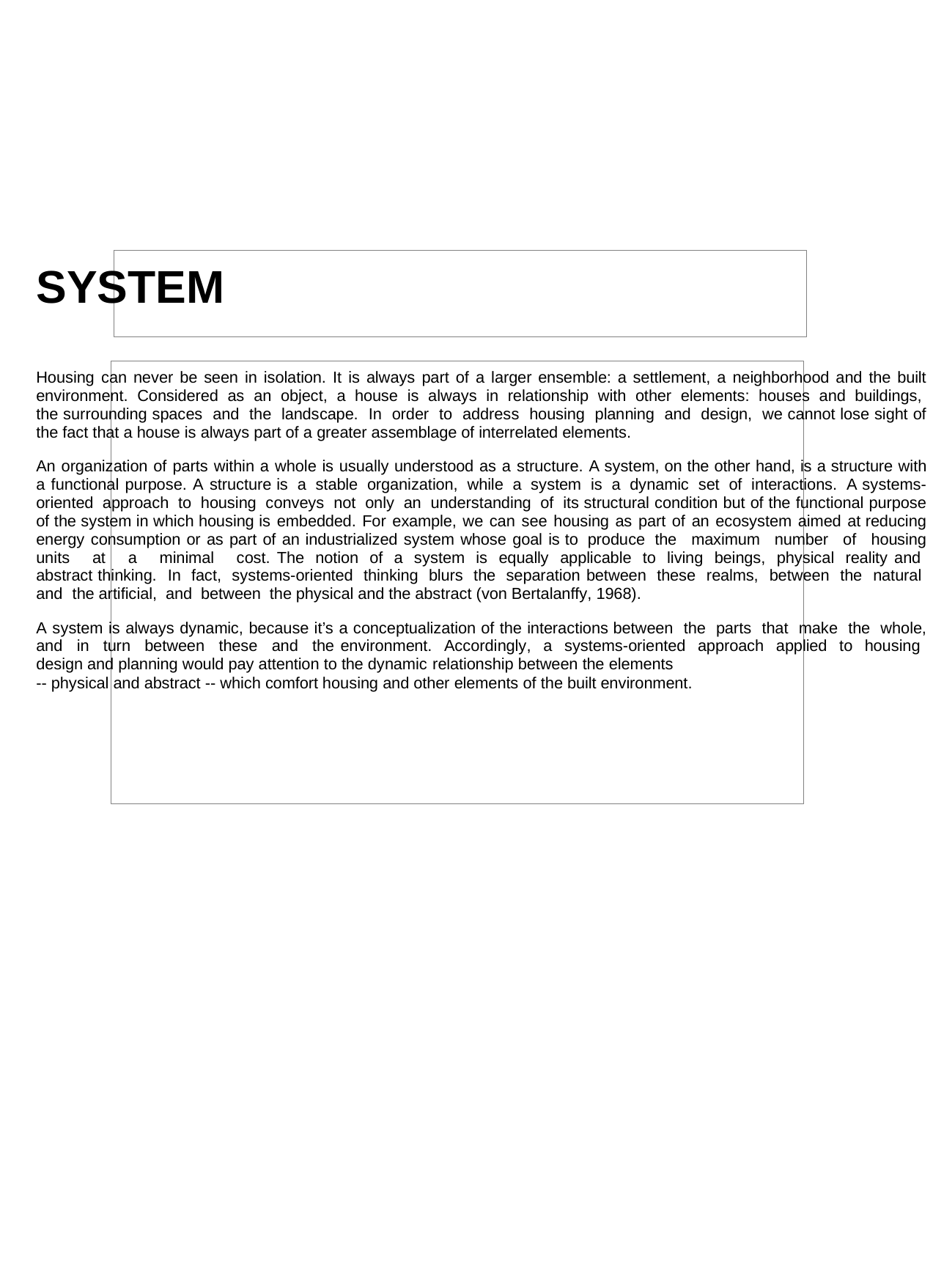

SYSTEM

Housing can never be seen in isolation. It is always part of a larger ensemble: a settlement, a neighborhood and the built environment.  Considered  as  an  object,  a  house  is  always  in  relationship  with  other  elements:  houses  and  buildings,  the surrounding spaces  and  the  landscape.  In  order  to  address  housing  planning  and  design,  we cannot lose sight of the fact that a house is always part of a greater assemblage of interrelated elements.

An organization of parts within a whole is usually understood as a structure. A system, on the other hand, is a structure with a functional purpose. A structure is  a  stable  organization,  while  a  system  is  a  dynamic  set  of  interactions.  A systems- oriented  approach  to  housing  conveys  not  only  an  understanding  of  its structural condition but of the functional purpose of the system in which housing is embedded. For example, we can see housing as part of an ecosystem aimed at reducing energy consumption or as part of an industrialized system whose goal is to  produce  the   maximum   number   of   housing units    at    a    minimal    cost. The  notion  of  a  system  is  equally  applicable  to  living  beings,  physical  reality and  abstract thinking.  In  fact,  systems-oriented  thinking  blurs  the  separation between  these  realms,  between  the  natural  and  the artificial,  and  between  the physical and the abstract (von Bertalanffy, 1968).

A system is always dynamic, because it’s a conceptualization of the interactions between  the  parts  that  make  the  whole, and  in  turn  between  these  and  the environment.  Accordingly,  a  systems-oriented  approach  applied  to  housing  design and planning would pay attention to the dynamic relationship between the elements
-- physical and abstract -- which comfort housing and other elements of the built environment.